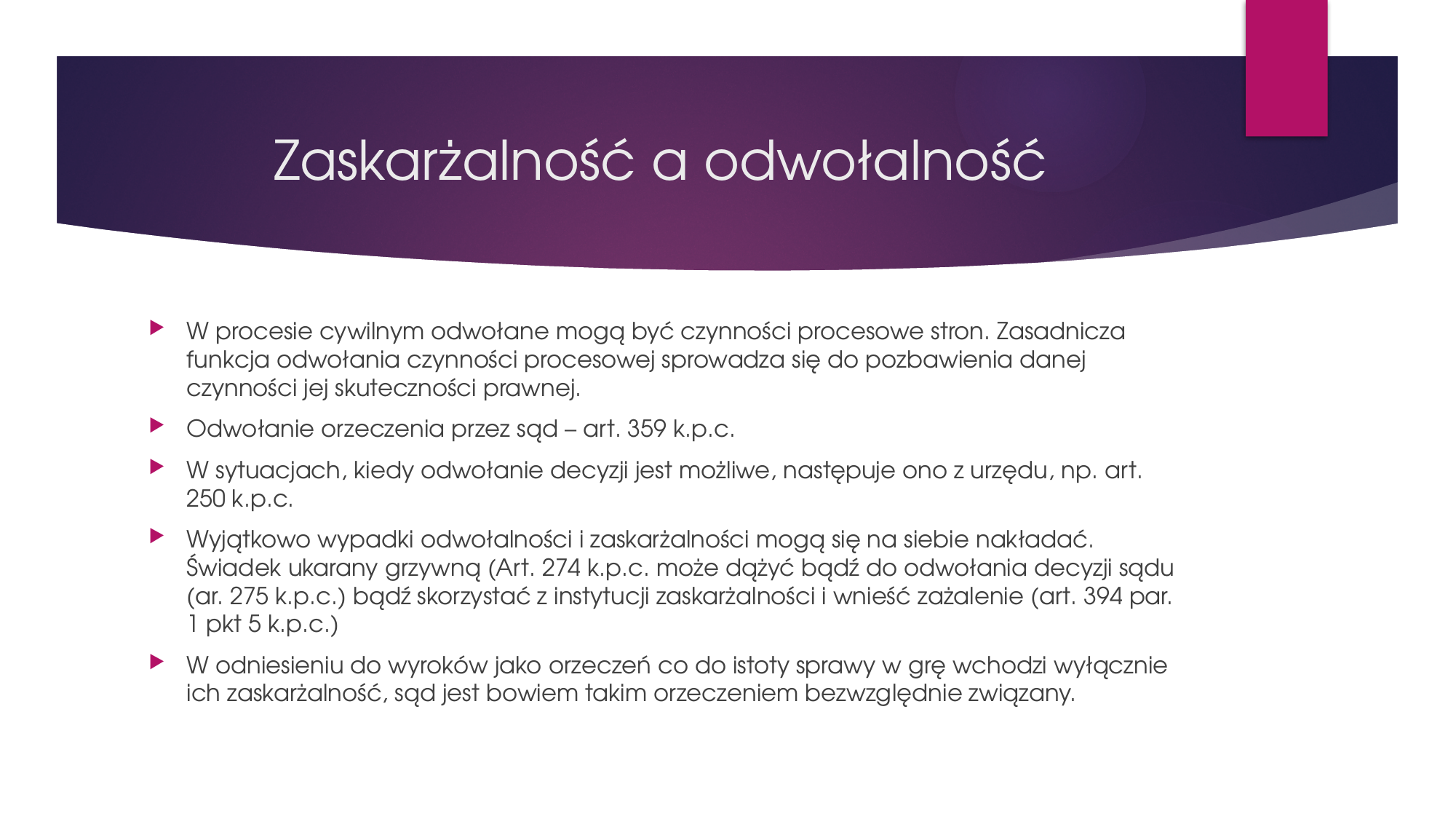

# Zaskarżalność a odwołalność
W procesie cywilnym odwołane mogą być czynności procesowe stron. Zasadnicza funkcja odwołania czynności procesowej sprowadza się do pozbawienia danej czynności jej skuteczności prawnej.
Odwołanie orzeczenia przez sąd – art. 359 k.p.c.
W sytuacjach, kiedy odwołanie decyzji jest możliwe, następuje ono z urzędu, np. art. 250 k.p.c.
Wyjątkowo wypadki odwołalności i zaskarżalności mogą się na siebie nakładać.  Świadek ukarany grzywną (Art. 274 k.p.c. może dążyć bądź do odwołania decyzji sądu (ar. 275 k.p.c.) bądź skorzystać z instytucji zaskarżalności i wnieść zażalenie (art. 394 par. 1 pkt 5 k.p.c.)
W odniesieniu do wyroków jako orzeczeń co do istoty sprawy w grę wchodzi wyłącznie ich zaskarżalność, sąd jest bowiem takim orzeczeniem bezwzględnie związany.